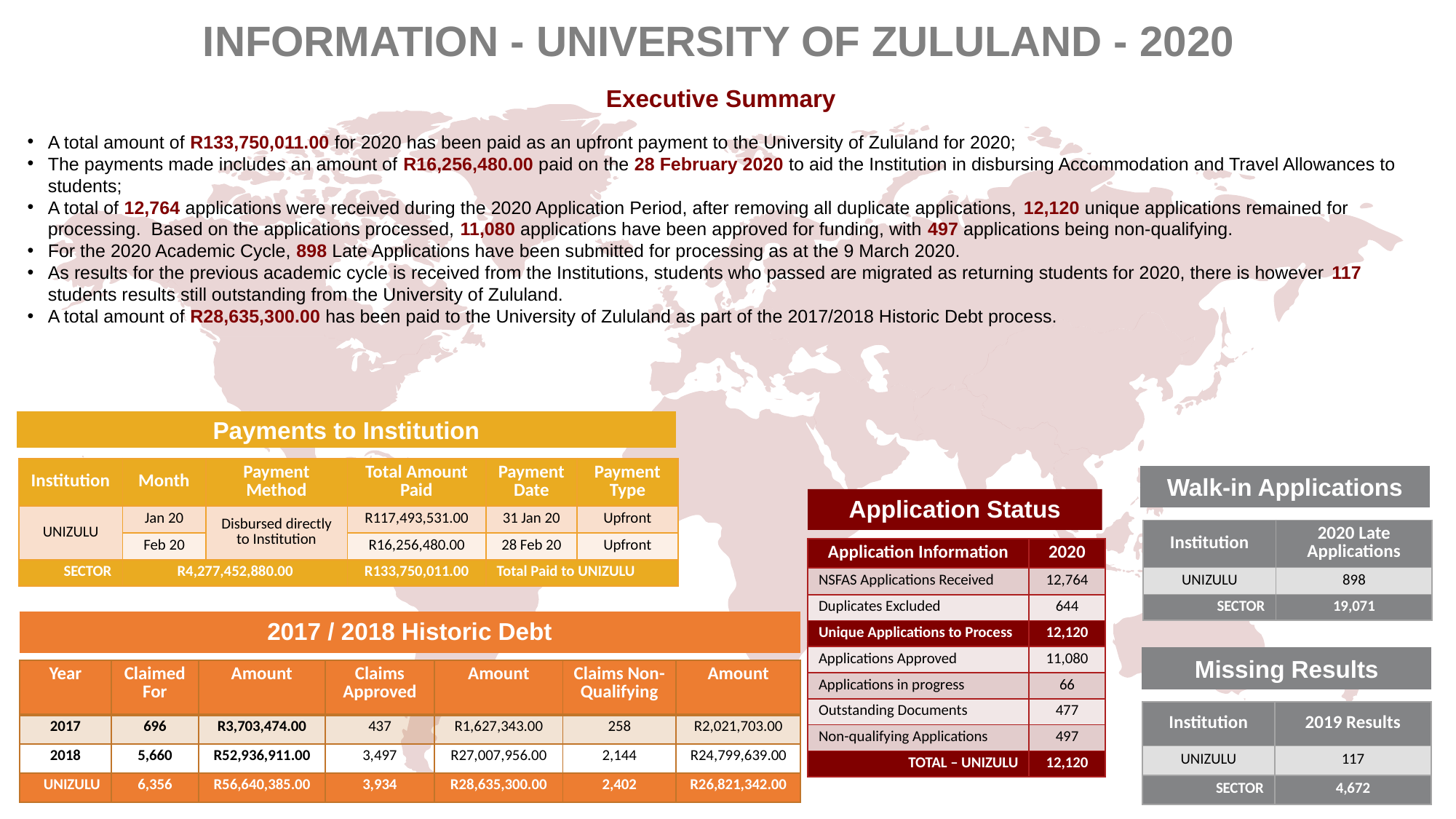

INFORMATION - UNIVERSITY OF ZULULAND - 2020
Executive Summary

A total amount of R133,750,011.00 for 2020 has been paid as an upfront payment to the University of Zululand for 2020;
The payments made includes an amount of R16,256,480.00 paid on the 28 February 2020 to aid the Institution in disbursing Accommodation and Travel Allowances to students;
A total of 12,764 applications were received during the 2020 Application Period, after removing all duplicate applications, 12,120 unique applications remained for processing.  Based on the applications processed, 11,080 applications have been approved for funding, with 497 applications being non-qualifying.
For the 2020 Academic Cycle, 898 Late Applications have been submitted for processing as at the 9 March 2020.
As results for the previous academic cycle is received from the Institutions, students who passed are migrated as returning students for 2020, there is however 117 students results still outstanding from the University of Zululand.
A total amount of R28,635,300.00 has been paid to the University of Zululand as part of the 2017/2018 Historic Debt process.

Payments to Institution
| Institution | Month | Payment Method | Total Amount Paid | Payment Date | Payment Type |
| --- | --- | --- | --- | --- | --- |
| UNIZULU | Jan 20 | Disbursed directly to Institution | R117,493,531.00 | 31 Jan 20 | Upfront |
|  | Feb 20 |  | R16,256,480.00 | 28 Feb 20 | Upfront |
| SECTOR | R4,277,452,880.00 |  | R133,750,011.00 | Total Paid to UNIZULU |  |
Walk-in Applications
Application Status
| Institution | 2020 Late Applications |
| --- | --- |
| UNIZULU | 898 |
| SECTOR | 19,071 |
| Application Information | 2020 |
| --- | --- |
| NSFAS Applications Received | 12,764 |
| Duplicates Excluded | 644 |
| Unique Applications to Process | 12,120 |
| Applications Approved | 11,080 |
| Applications in progress | 66 |
| Outstanding Documents | 477 |
| Non-qualifying Applications | 497 |
| TOTAL – UNIZULU | 12,120 |
2017 / 2018 Historic Debt
Missing Results
| Year | Claimed For | Amount | Claims Approved | Amount | Claims Non- Qualifying | Amount |
| --- | --- | --- | --- | --- | --- | --- |
| 2017 | 696 | R3,703,474.00 | 437 | R1,627,343.00 | 258 | R2,021,703.00 |
| 2018 | 5,660 | R52,936,911.00 | 3,497 | R27,007,956.00 | 2,144 | R24,799,639.00 |
| UNIZULU | 6,356 | R56,640,385.00 | 3,934 | R28,635,300.00 | 2,402 | R26,821,342.00 |
| Institution | 2019 Results |
| --- | --- |
| UNIZULU | 117 |
| SECTOR | 4,672 |